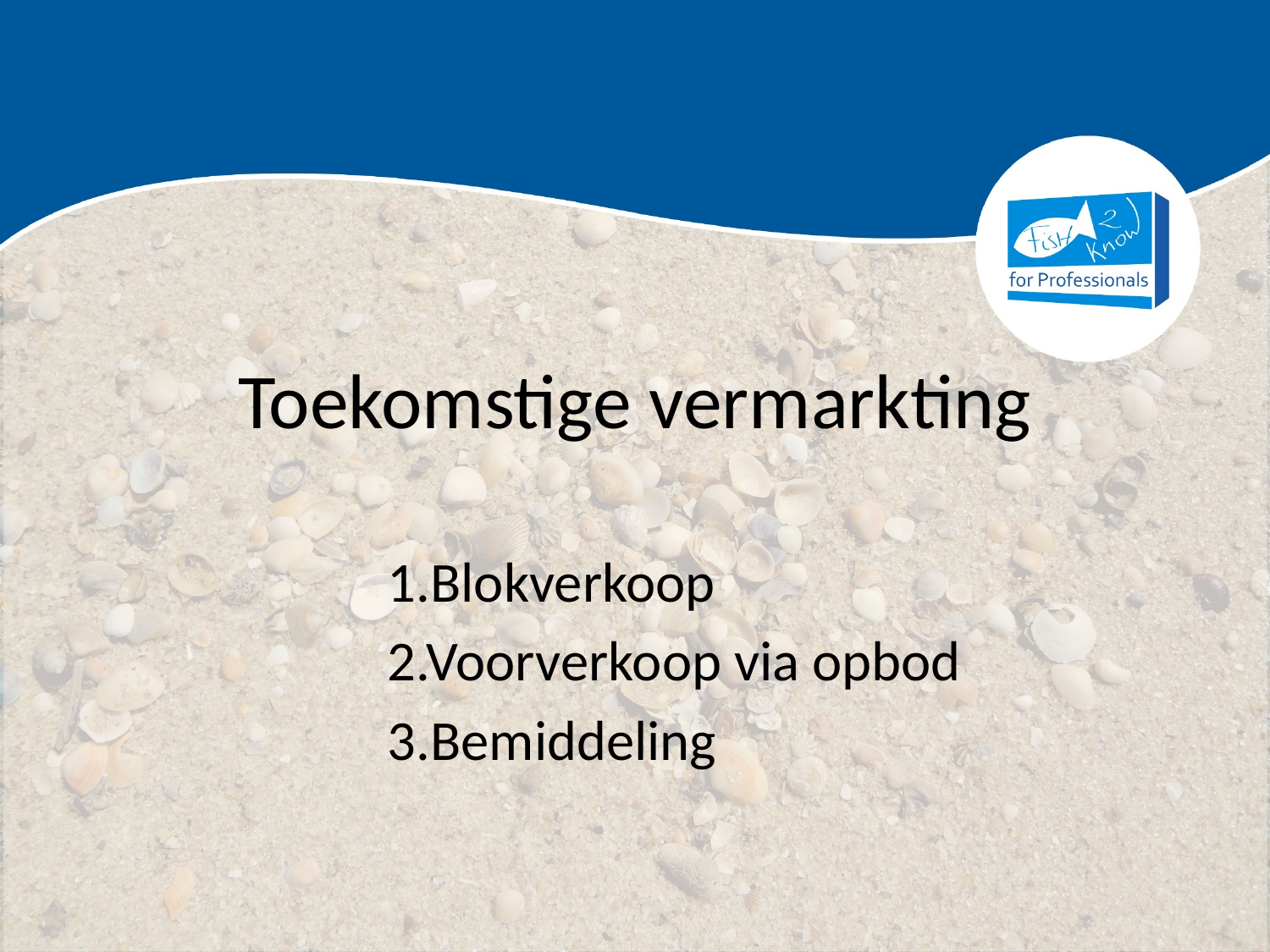

# Toekomstige vermarkting
1.Blokverkoop
2.Voorverkoop via opbod
3.Bemiddeling